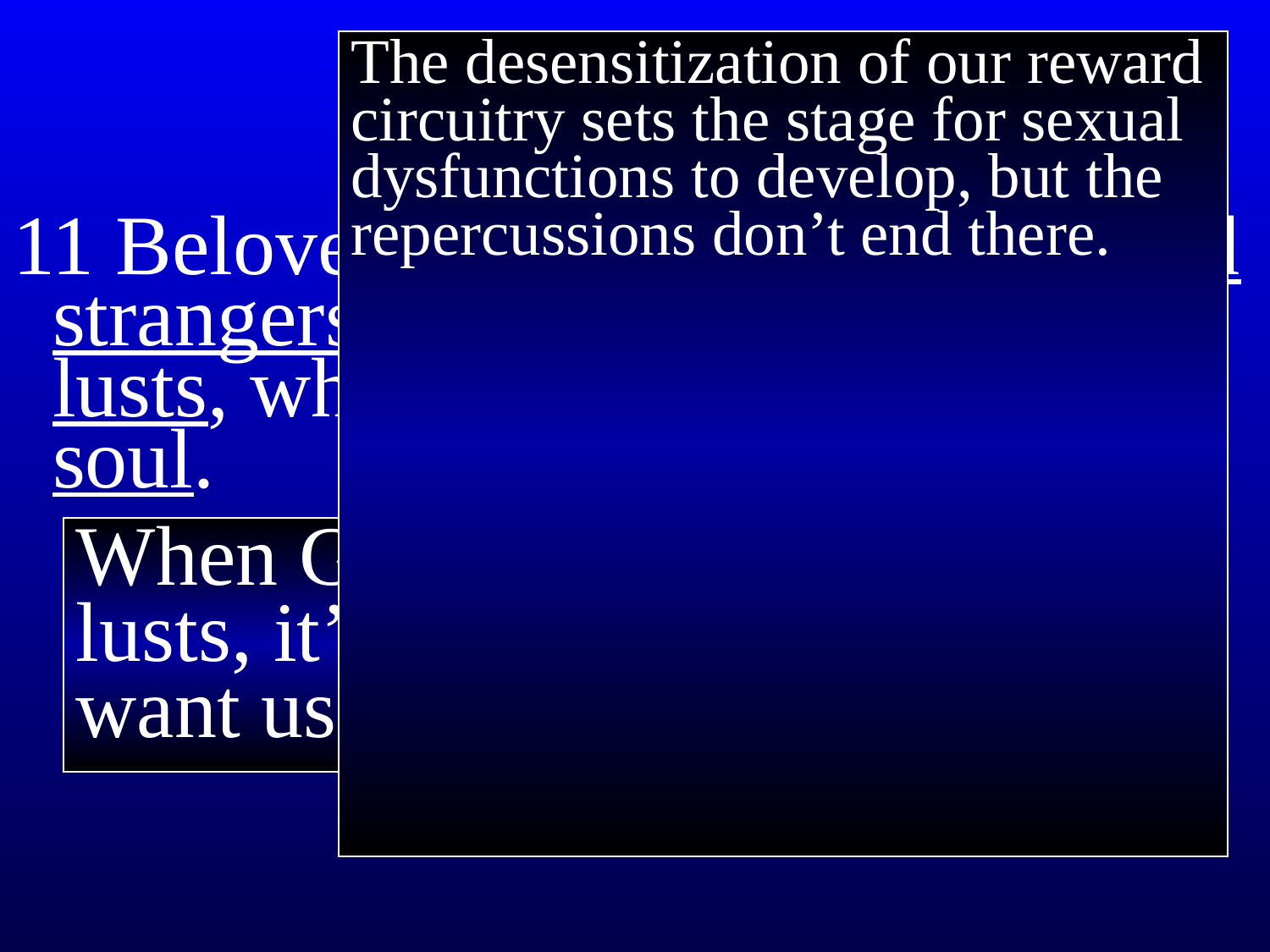

# ency
The desensitization of our reward circuitry sets the stage for sexual dysfunctions to develop, but the repercussions don’t end there.
11 Beloved, I urge you as aliens and strangers to abstain from fleshly lusts, which wage war against the soul.
When God urges us to avoid lusts, it’s because he doesn’t want us to damage our souls!